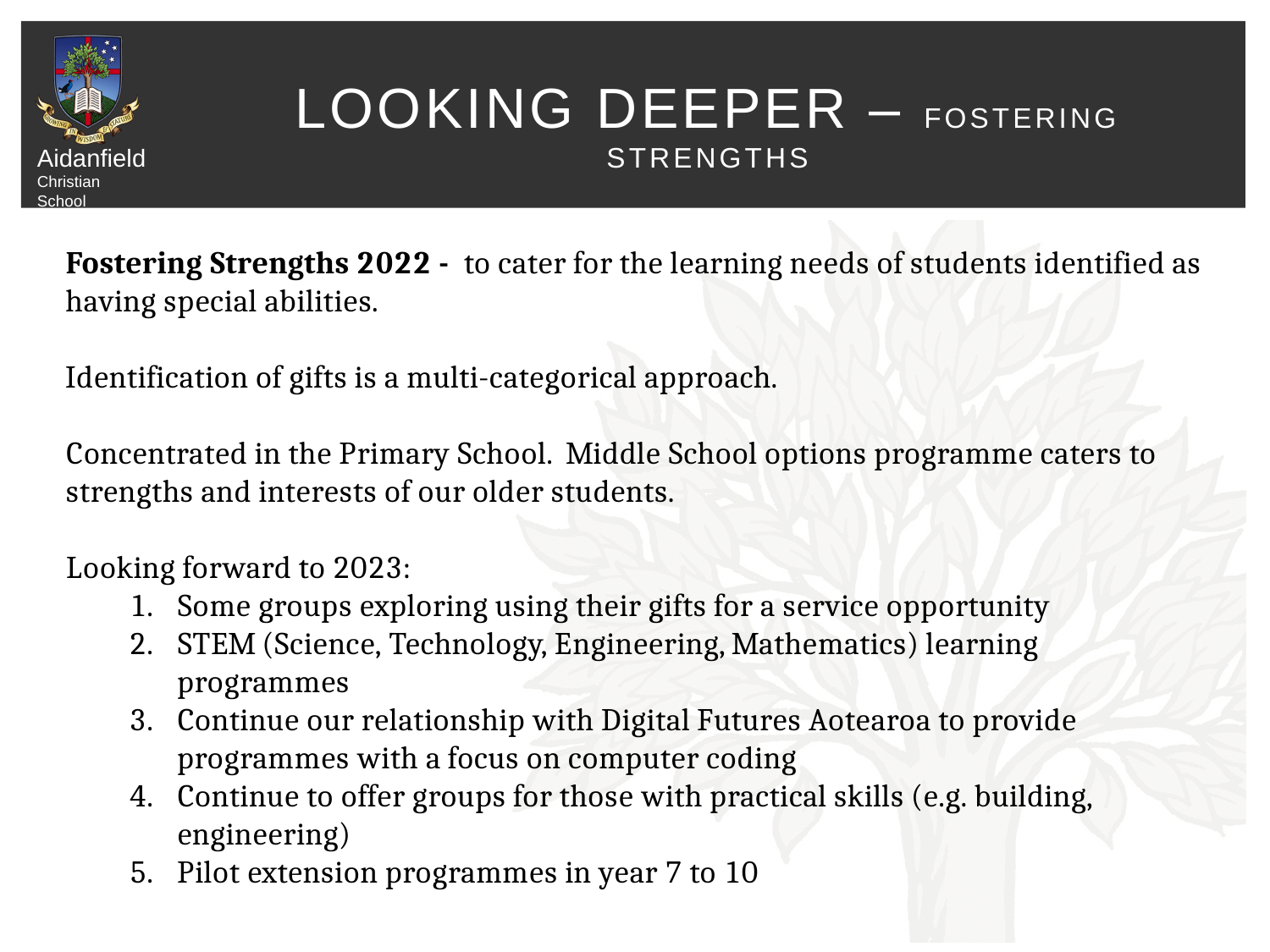

# Looking deeper – Fostering Strengths
Fostering Strengths 2022 -  to cater for the learning needs of students identified as having special abilities.

Identification of gifts is a multi-categorical approach.

Concentrated in the Primary School.  Middle School options programme caters to strengths and interests of our older students.

Looking forward to 2023:
Some groups exploring using their gifts for a service opportunity
STEM (Science, Technology, Engineering, Mathematics) learning programmes
Continue our relationship with Digital Futures Aotearoa to provide programmes with a focus on computer coding
Continue to offer groups for those with practical skills (e.g. building, engineering)
Pilot extension programmes in year 7 to 10